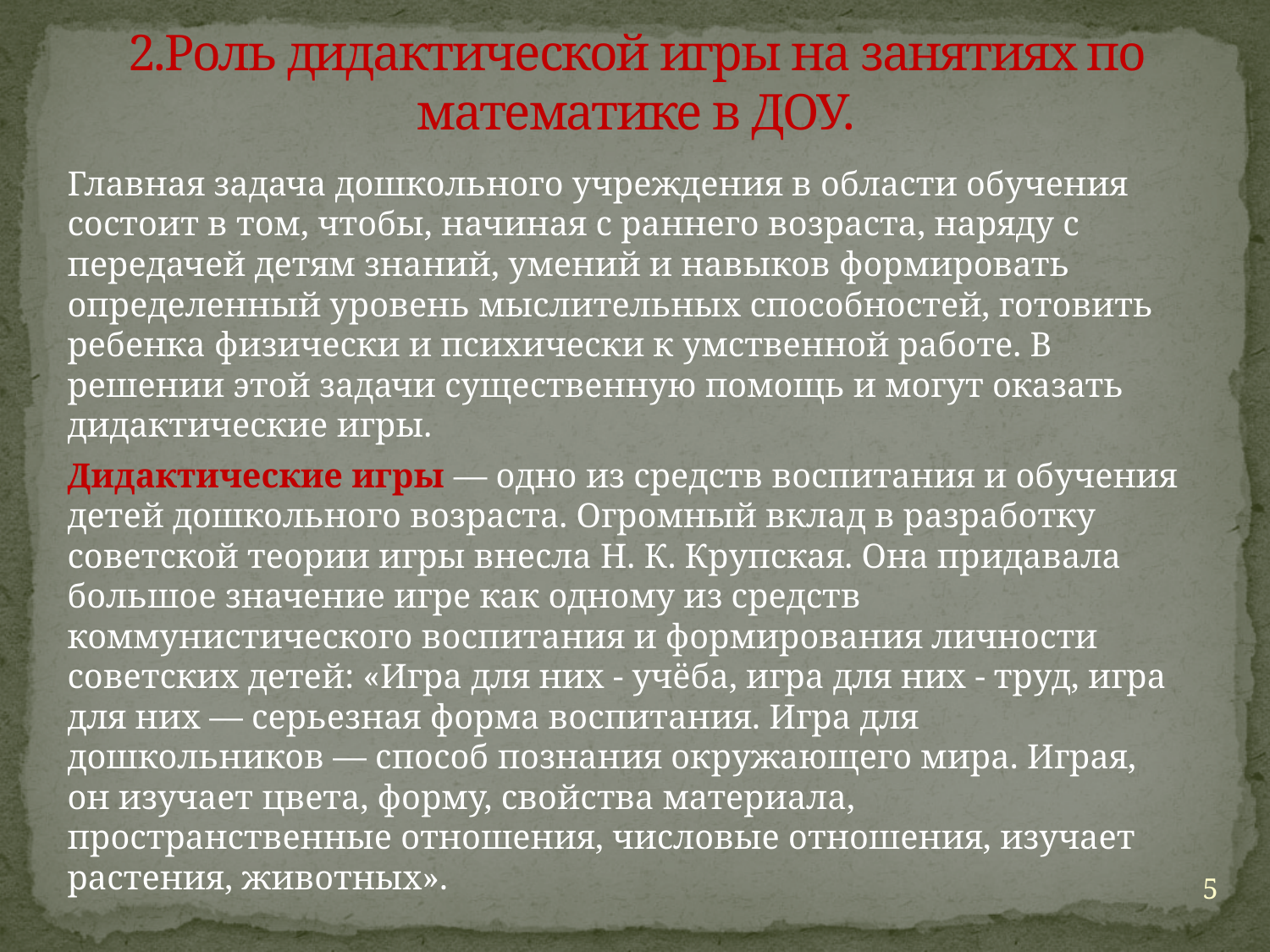

# 2.Роль дидактической игры на занятиях по математике в ДОУ.
Главная задача дошкольного учреждения в области обучения состоит в том, чтобы, начиная с раннего возраста, наряду с передачей детям знаний, умений и навыков формировать определенный уровень мыслительных способностей, готовить ребенка физически и психически к умственной работе. В решении этой задачи существенную помощь и могут оказать дидактические игры.
Дидактические игры — одно из средств воспитания и обучения детей дошкольного возраста. Огромный вклад в разработку советской теории игры внесла Н. К. Крупская. Она придавала большое значение игре как одному из средств коммунистического воспитания и формирования личности советских детей: «Игра для них - учёба, игра для них - труд, игра для них — серьезная форма воспитания. Игра для дошкольников — способ познания окружающего мира. Играя, он изучает цвета, форму, свойства материала, пространственные отношения, числовые отношения, изучает растения, животных».
5